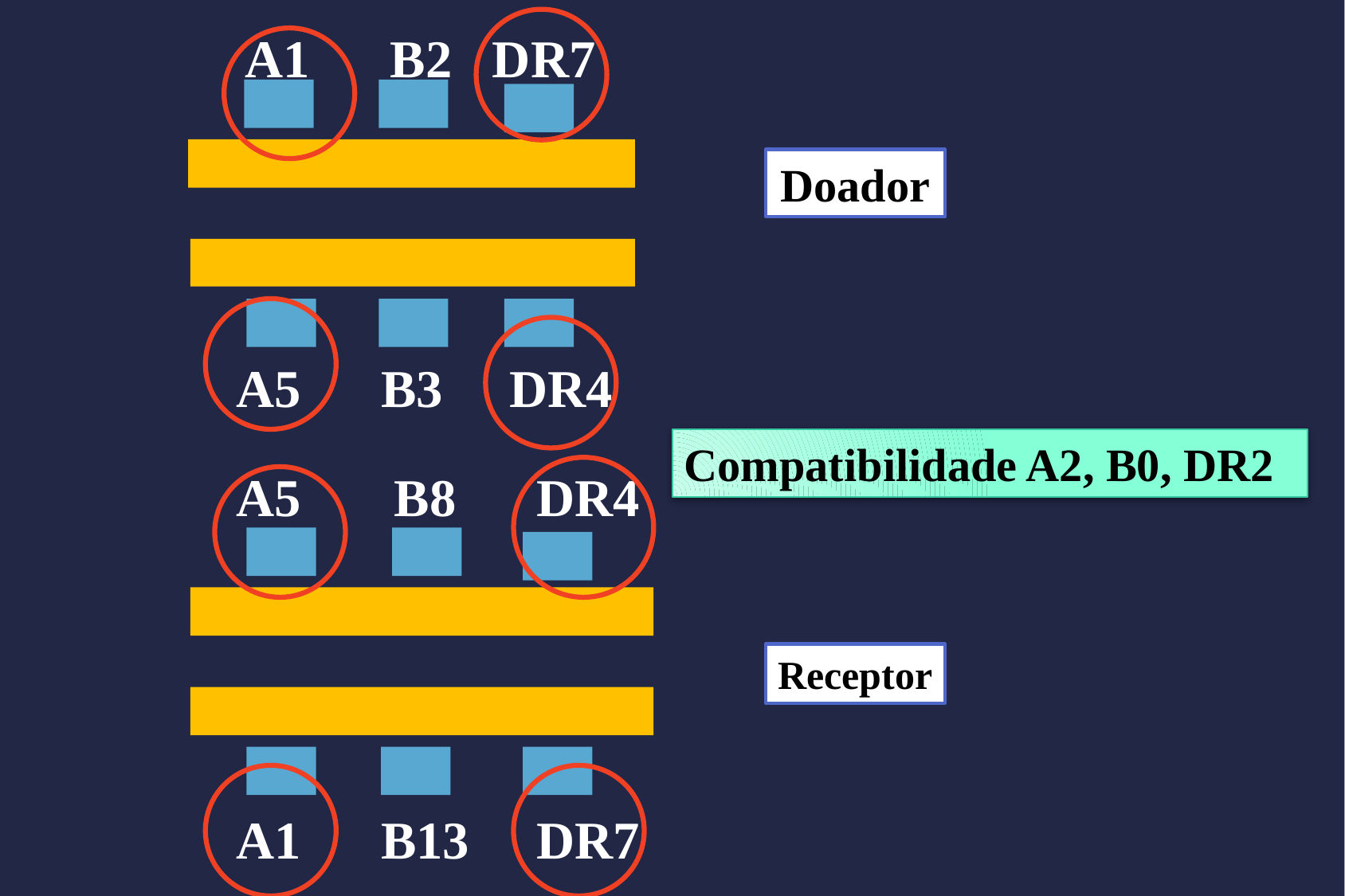

A1      B2   DR7

Doador

A5      B3     DR4
Compatibilidade A2, B0, DR2

A5       B8      DR4

Receptor

A1      B13     DR7